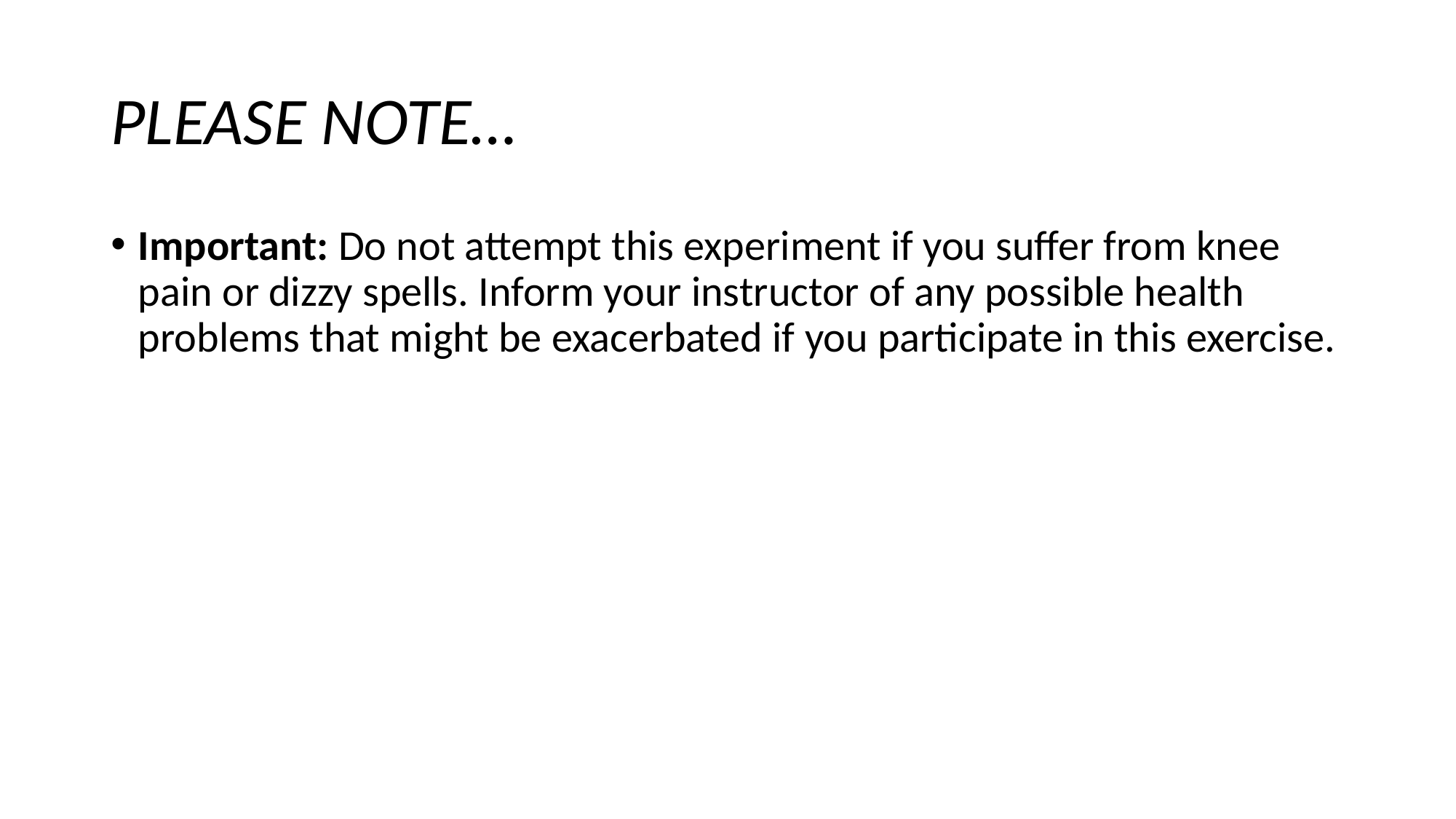

# PLEASE NOTE…
Important: Do not attempt this experiment if you suffer from knee pain or dizzy spells. Inform your instructor of any possible health problems that might be exacerbated if you participate in this exercise.